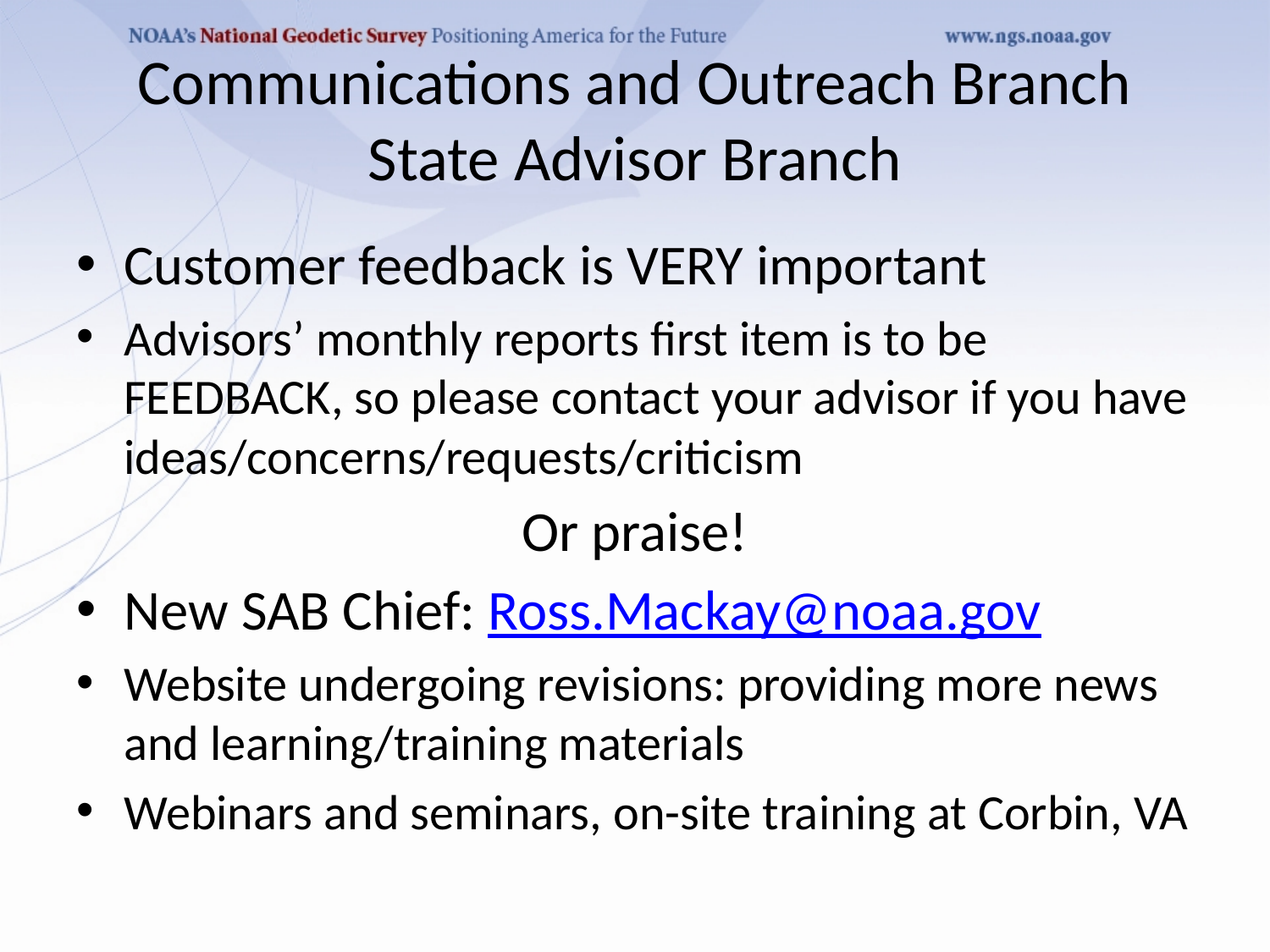

# Communications and Outreach Branch State Advisor Branch
Customer feedback is VERY important
Advisors’ monthly reports first item is to be FEEDBACK, so please contact your advisor if you have ideas/concerns/requests/criticism
Or praise!
New SAB Chief: Ross.Mackay@noaa.gov
Website undergoing revisions: providing more news and learning/training materials
Webinars and seminars, on-site training at Corbin, VA